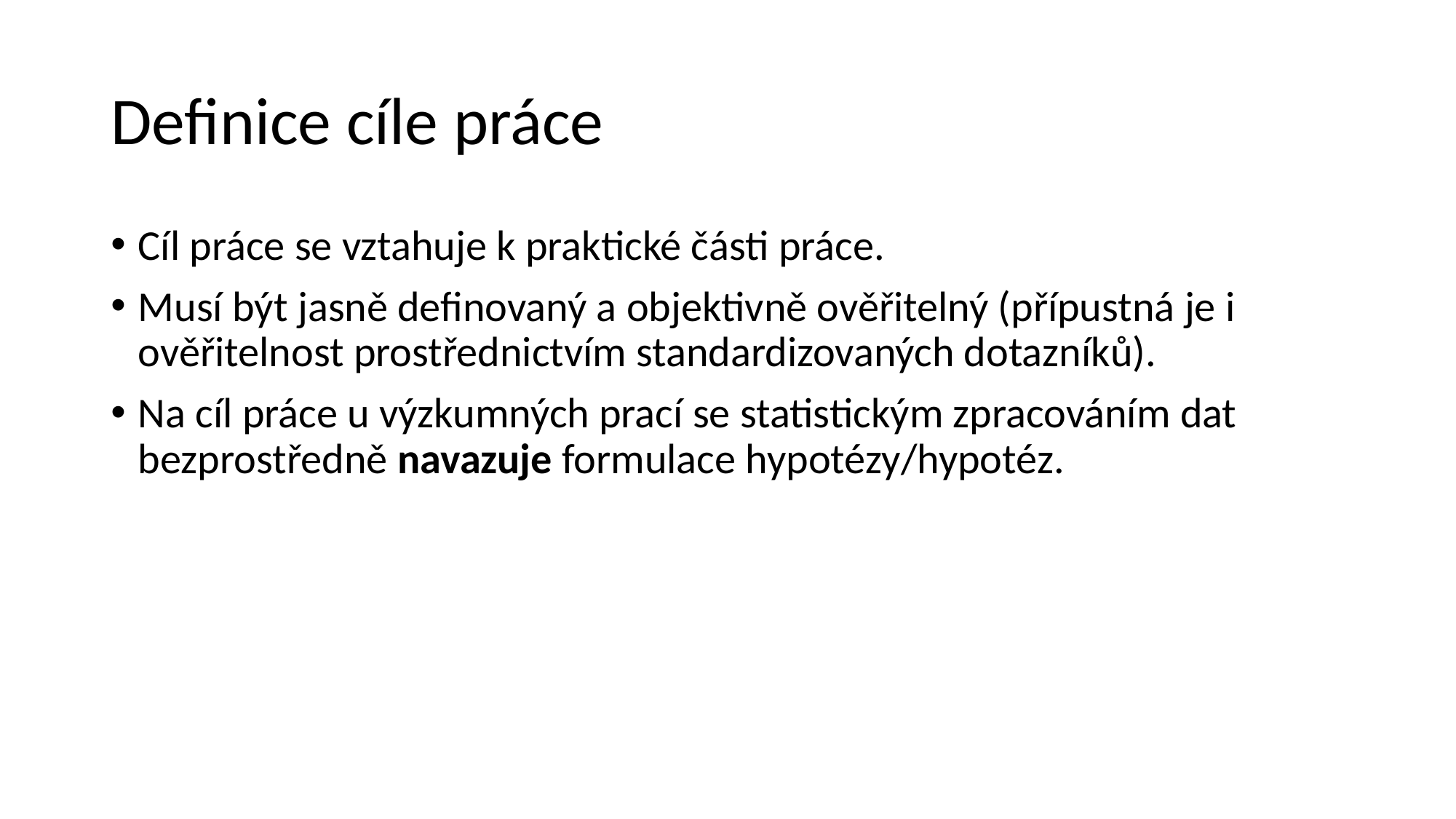

# Definice cíle práce
Cíl práce se vztahuje k praktické části práce.
Musí být jasně definovaný a objektivně ověřitelný (přípustná je i ověřitelnost prostřednictvím standardizovaných dotazníků).
Na cíl práce u výzkumných prací se statistickým zpracováním dat bezprostředně navazuje formulace hypotézy/hypotéz.